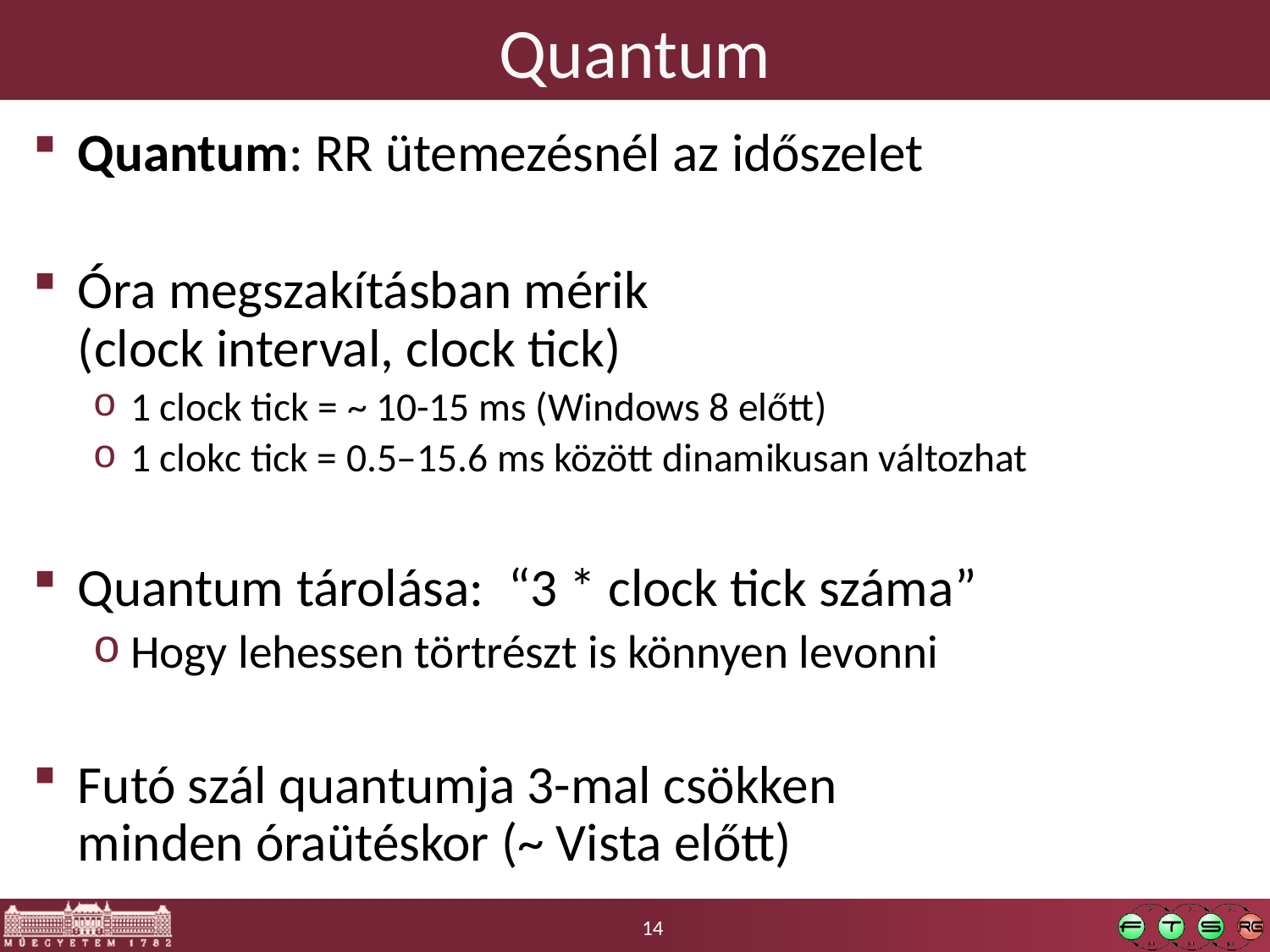

# Quantum
Quantum: RR ütemezésnél az időszelet

Óra megszakításban mérik
(clock interval, clock tick)
1 clock tick = ~ 10-15 ms (Windows 8 előtt)
1 clokc tick = 0.5–15.6 ms között dinamikusan változhat

Quantum tárolása:  “3 * clock tick száma”
Hogy lehessen törtrészt is könnyen levonni

Futó szál quantumja 3-mal csökken
minden óraütéskor (~ Vista előtt)
14